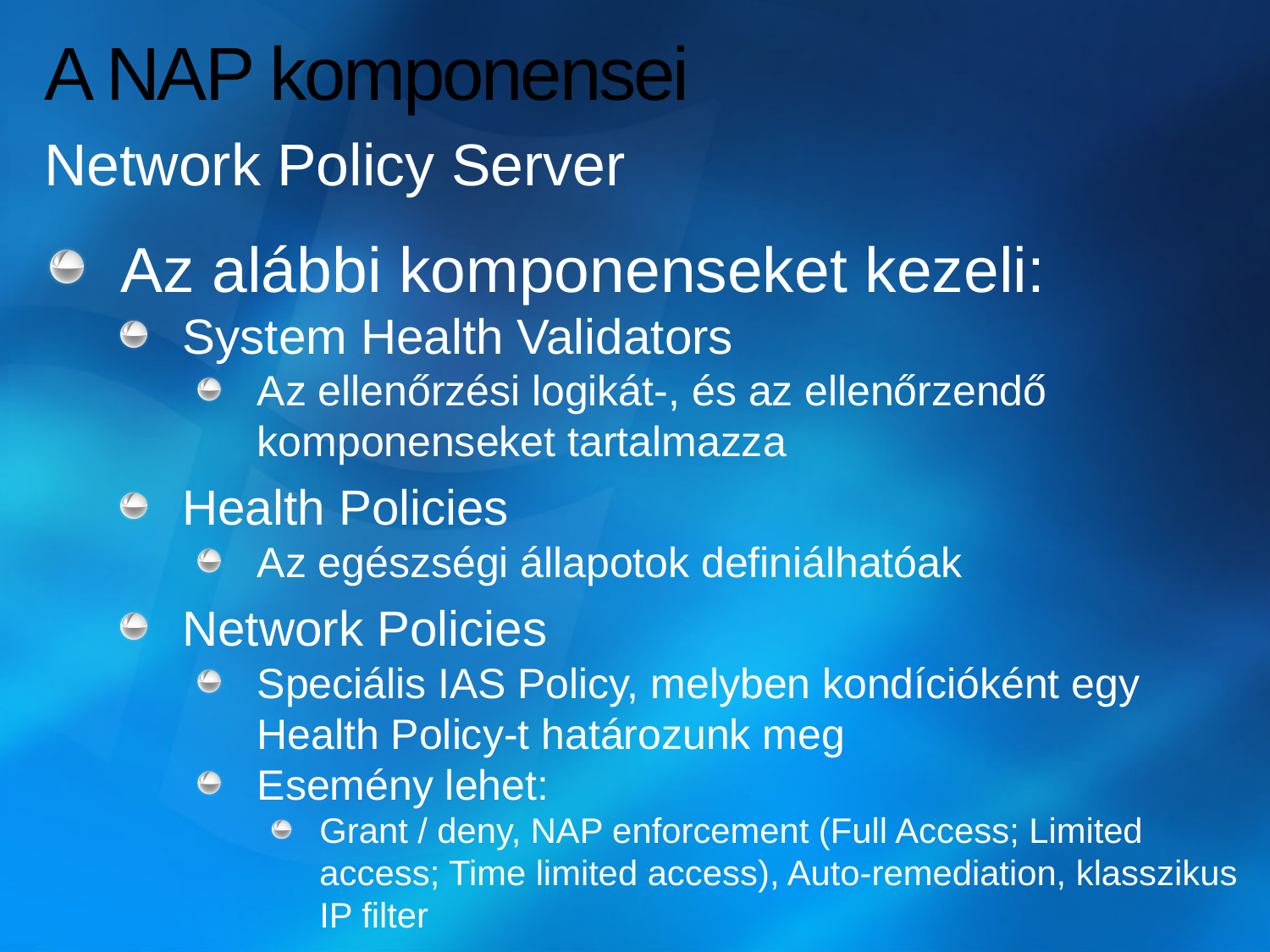

# A NAP komponensei
Network Policy Server
Az alábbi komponenseket kezeli:
System Health Validators
Az ellenőrzési logikát-, és az ellenőrzendő komponenseket tartalmazza
Health Policies
Az egészségi állapotok definiálhatóak
Network Policies
Speciális IAS Policy, melyben kondícióként egy Health Policy-t határozunk meg
Esemény lehet:
Grant / deny, NAP enforcement (Full Access; Limited access; Time limited access), Auto-remediation, klasszikus IP filter